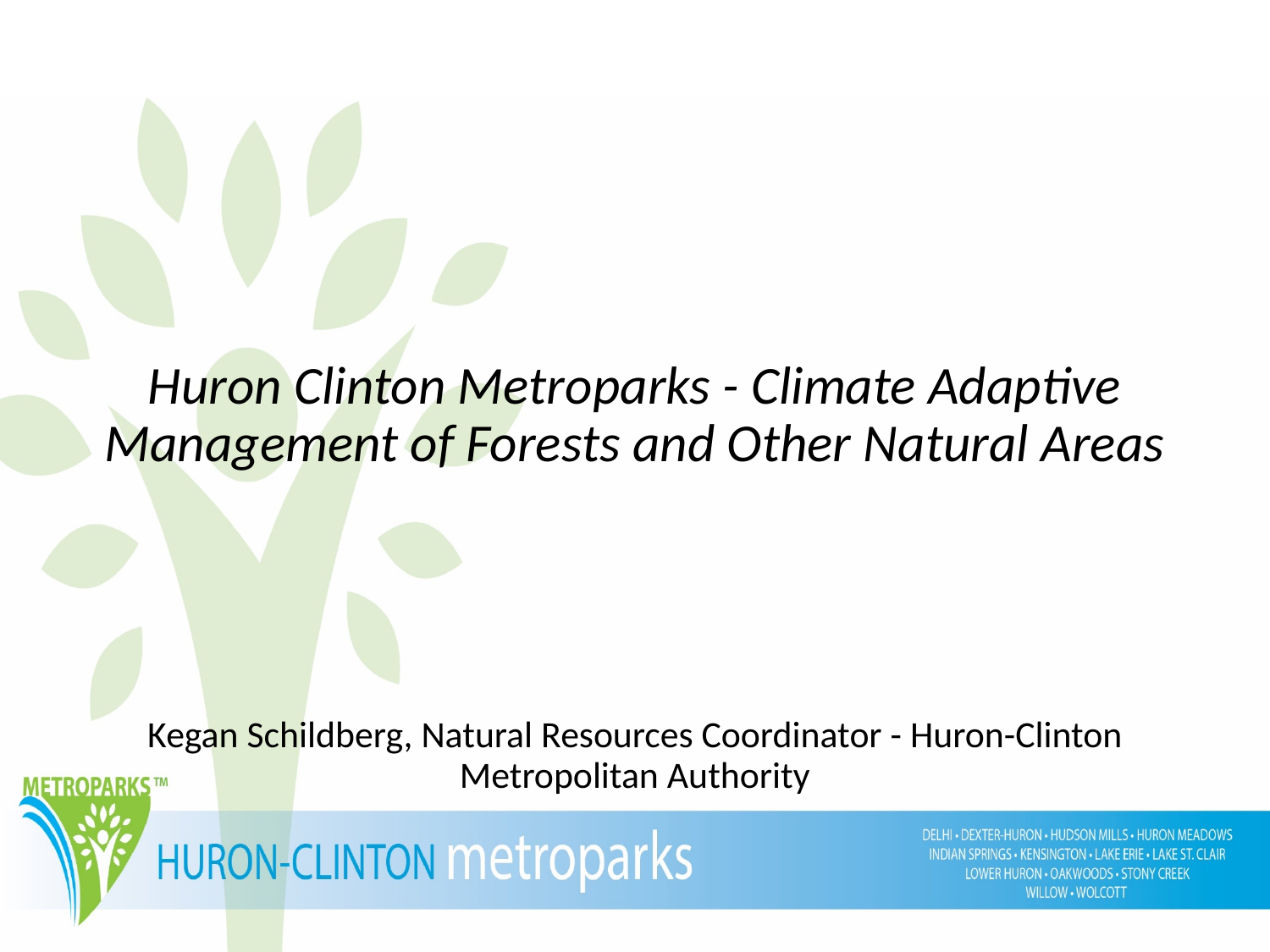

# Huron Clinton Metroparks - Climate Adaptive Management of Forests and Other Natural Areas
Kegan Schildberg, Natural Resources Coordinator - Huron-Clinton Metropolitan Authority